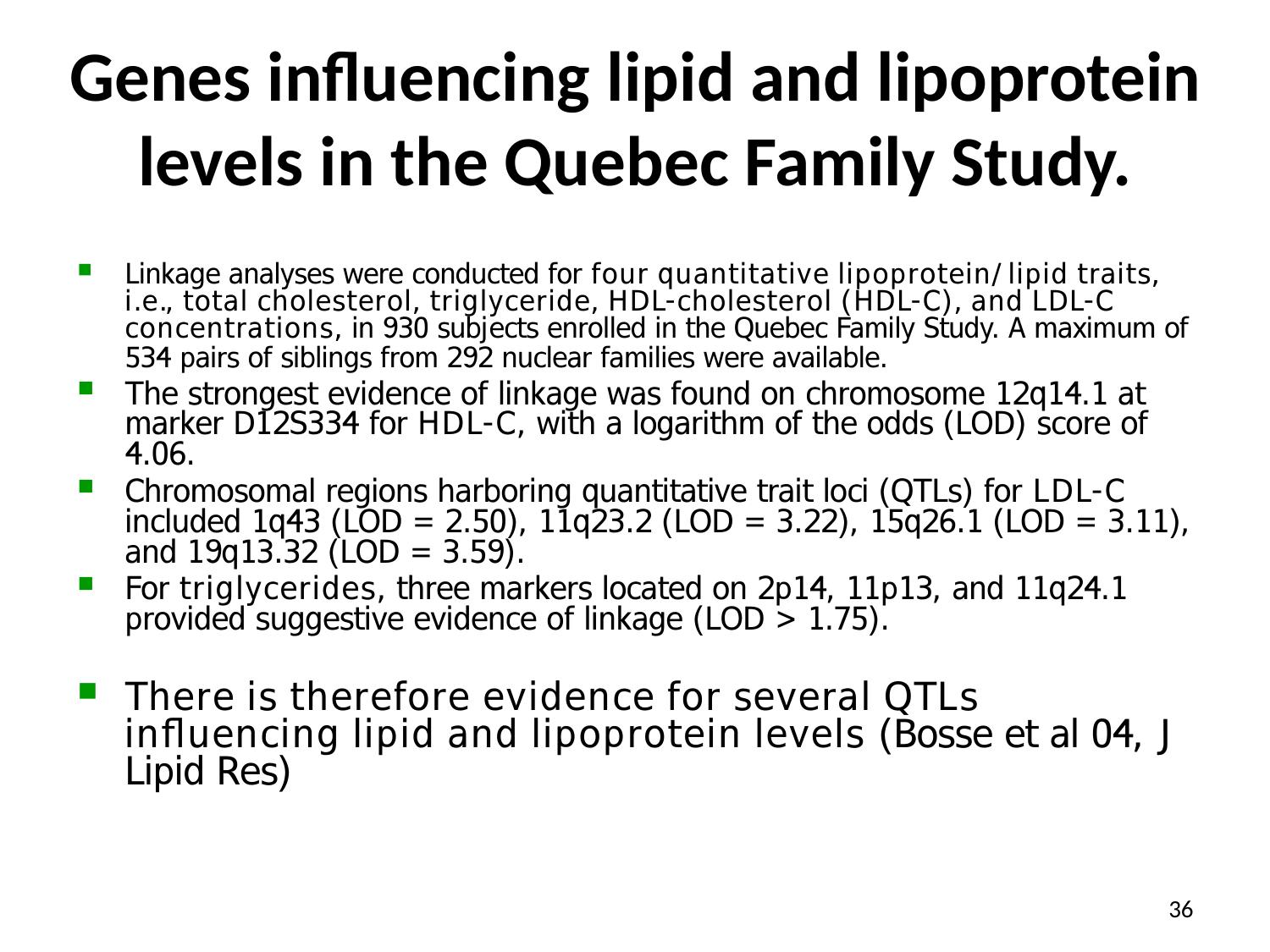

# Genes influencing lipid and lipoprotein levels in the Quebec Family Study.
Linkage analyses were conducted for four quantitative lipoprotein/lipid traits, i.e., total cholesterol, triglyceride, HDL-cholesterol (HDL-C), and LDL-C concentrations, in 930 subjects enrolled in the Quebec Family Study. A maximum of 534 pairs of siblings from 292 nuclear families were available.
The strongest evidence of linkage was found on chromosome 12q14.1 at marker D12S334 for HDL-C, with a logarithm of the odds (LOD) score of 4.06.
Chromosomal regions harboring quantitative trait loci (QTLs) for LDL-C included 1q43 (LOD = 2.50), 11q23.2 (LOD = 3.22), 15q26.1 (LOD = 3.11), and 19q13.32 (LOD = 3.59).
For triglycerides, three markers located on 2p14, 11p13, and 11q24.1 provided suggestive evidence of linkage (LOD > 1.75).

There is therefore evidence for several QTLs influencing lipid and lipoprotein levels (Bosse et al 04, J Lipid Res)
36